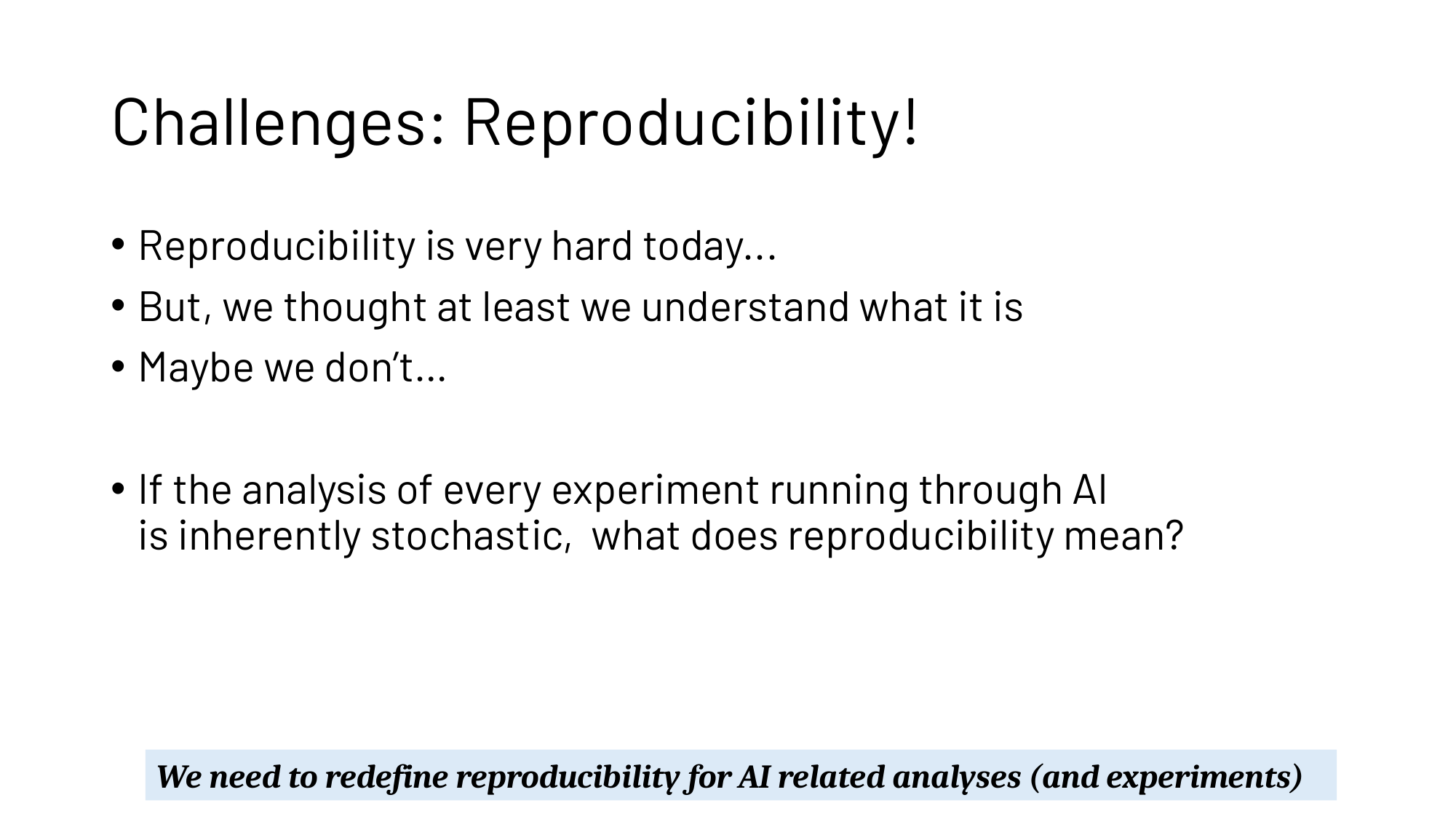

# Challenges: Reproducibility!
Reproducibility is very hard today...
But, we thought at least we understand what it is
Maybe we don’t…

If the analysis of every experiment running through AI
is inherently stochastic,  what does reproducibility mean?

We need to redefine reproducibility for AI related analyses (and experiments)